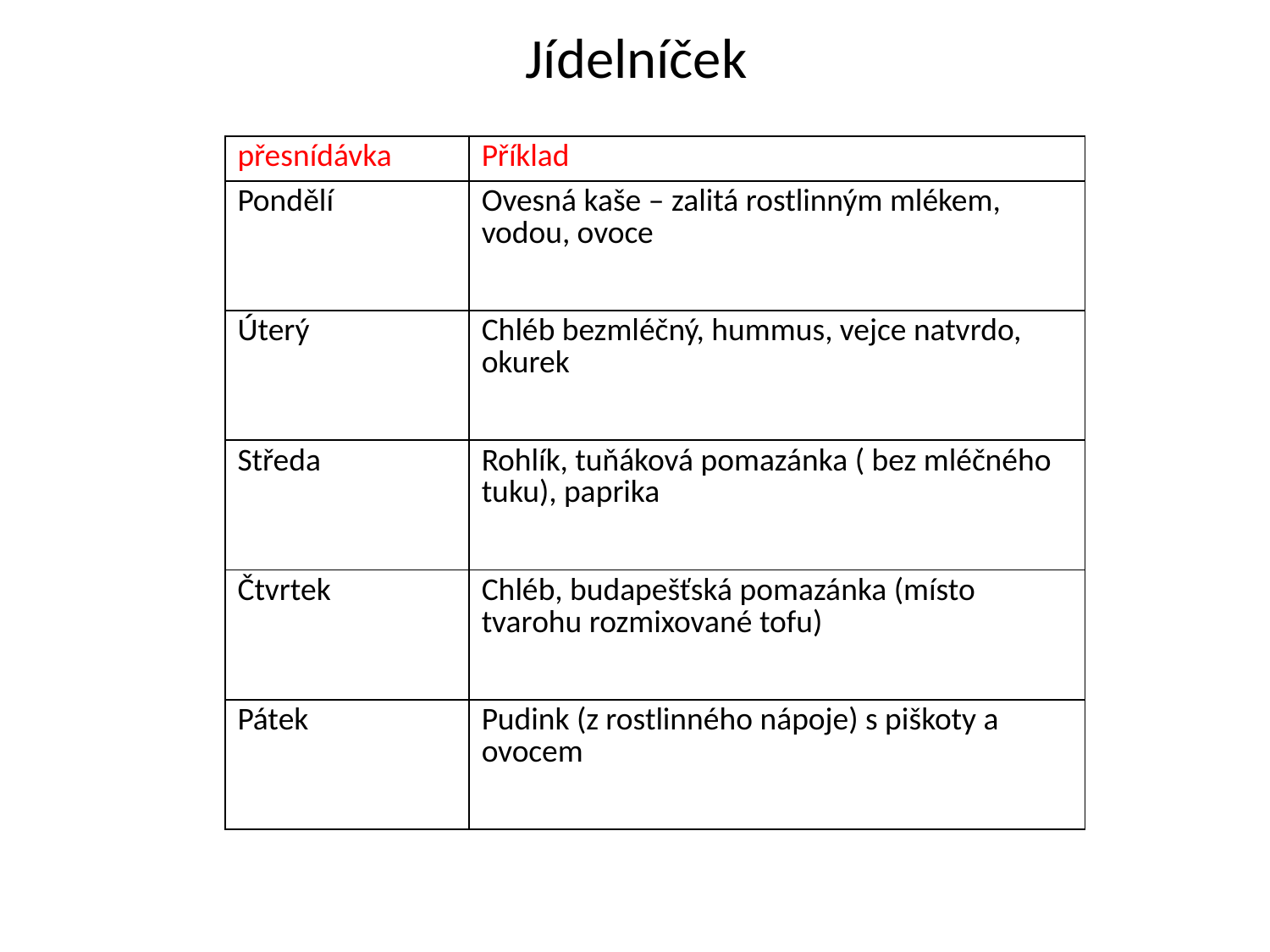

# Jídelníček
| přesnídávka | Příklad |
| --- | --- |
| Pondělí | Ovesná kaše – zalitá rostlinným mlékem, vodou, ovoce |
| Úterý | Chléb bezmléčný, hummus, vejce natvrdo, okurek |
| Středa | Rohlík, tuňáková pomazánka ( bez mléčného tuku), paprika |
| Čtvrtek | Chléb, budapešťská pomazánka (místo tvarohu rozmixované tofu) |
| Pátek | Pudink (z rostlinného nápoje) s piškoty a ovocem |